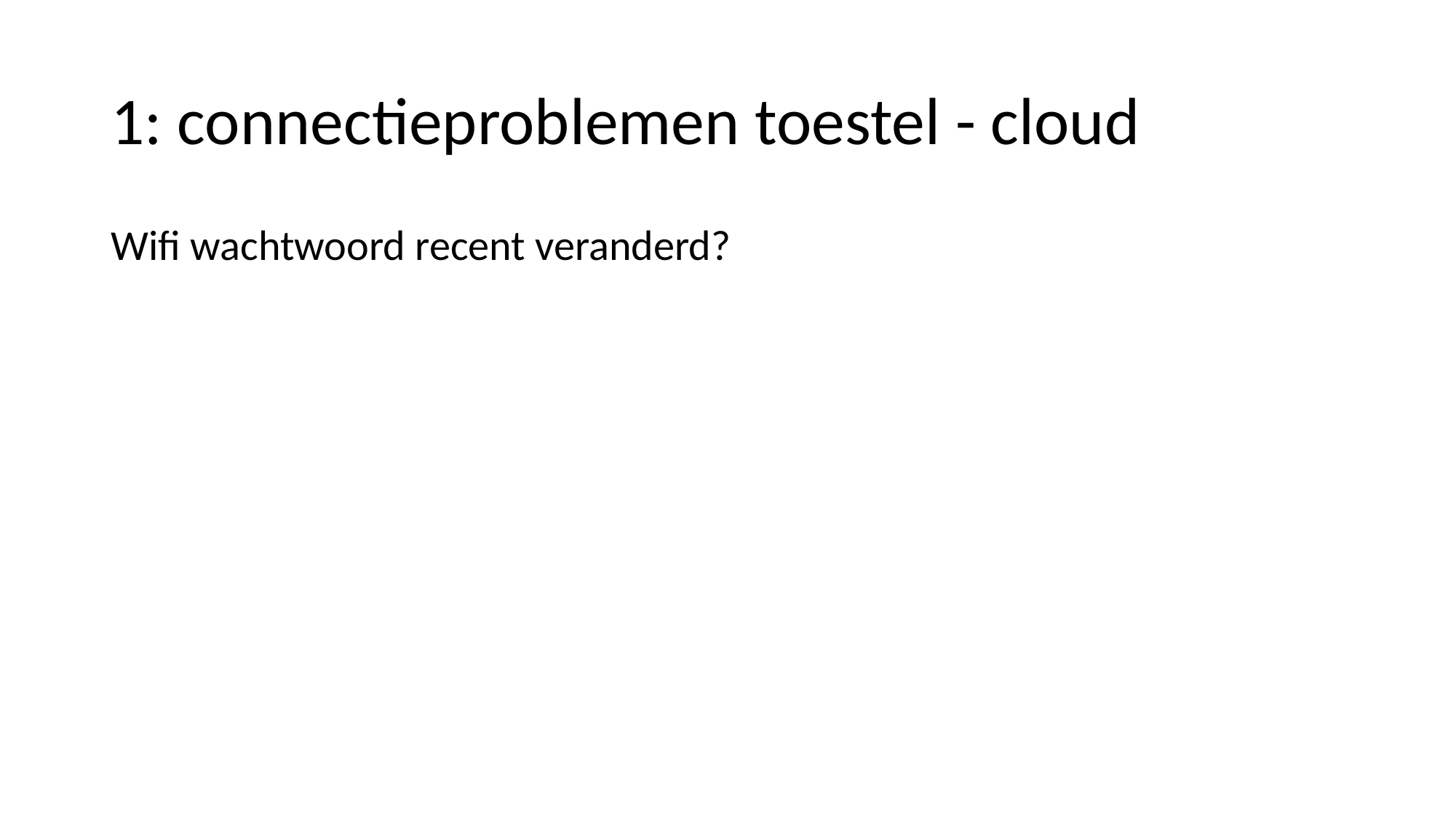

# 1: connectieproblemen toestel - cloud
Wifi wachtwoord recent veranderd?